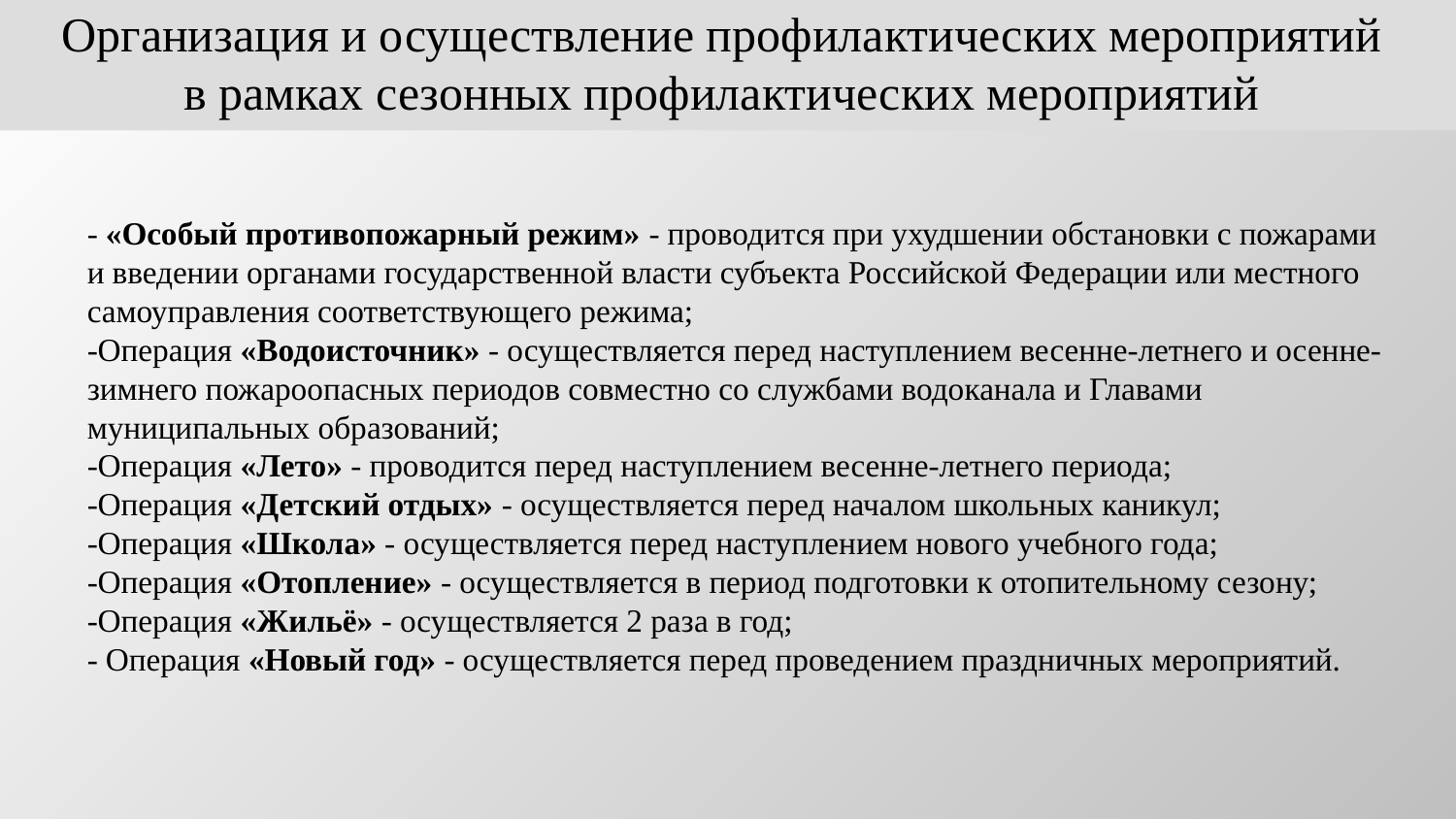

Организация и осуществление профилактических мероприятий
в рамках сезонных профилактических мероприятий

- «Особый противопожарный режим» - проводится при ухудшении обстановки с пожарами и введении органами государственной власти субъекта Российской Федерации или местного самоуправления соответствующего режима;
-Операция «Водоисточник» - осуществляется перед наступлением весенне-летнего и осенне-зимнего пожароопасных периодов совместно со службами водоканала и Главами муниципальных образований;
-Операция «Лето» - проводится перед наступлением весенне-летнего периода;
-Операция «Детский отдых» - осуществляется перед началом школьных каникул;
-Операция «Школа» - осуществляется перед наступлением нового учебного года;
-Операция «Отопление» - осуществляется в период подготовки к отопительному сезону;
-Операция «Жильё» - осуществляется 2 раза в год;
- Операция «Новый год» - осуществляется перед проведением праздничных мероприятий.